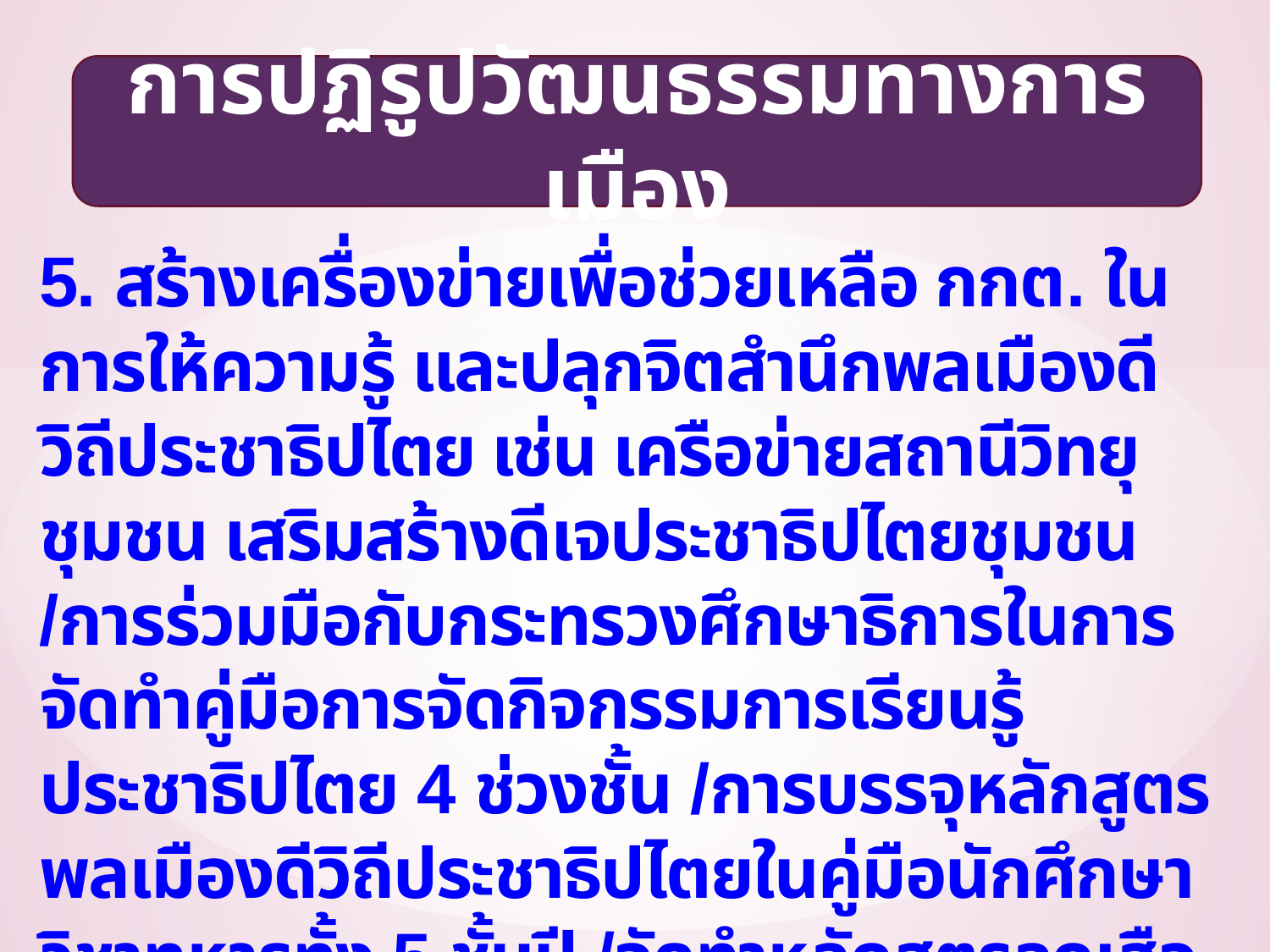

การปฏิรูปวัฒนธรรมทางการเมือง
5. สร้างเครื่องข่ายเพื่อช่วยเหลือ กกต. ในการให้ความรู้ และปลุกจิตสำนึกพลเมืองดีวิถีประชาธิปไตย เช่น เครือข่ายสถานีวิทยุชุมชน เสริมสร้างดีเจประชาธิปไตยชุมชน /การร่วมมือกับกระทรวงศึกษาธิการในการจัดทำคู่มือการจัดกิจกรรมการเรียนรู้ประชาธิปไตย 4 ช่วงชั้น /การบรรจุหลักสูตรพลเมืองดีวิถีประชาธิปไตยในคู่มือนักศึกษาวิชาทหารทั้ง 5 ชั้นปี /จัดทำหลักสูตรลูกเสืออาสา กกต. /กิจกรรมรณรงค์หมู่บ้านไม่ขายเสียง
นำร่องทั่วประเทศ อำเภอละ 1 แห่ง รวม 928 แห่ง